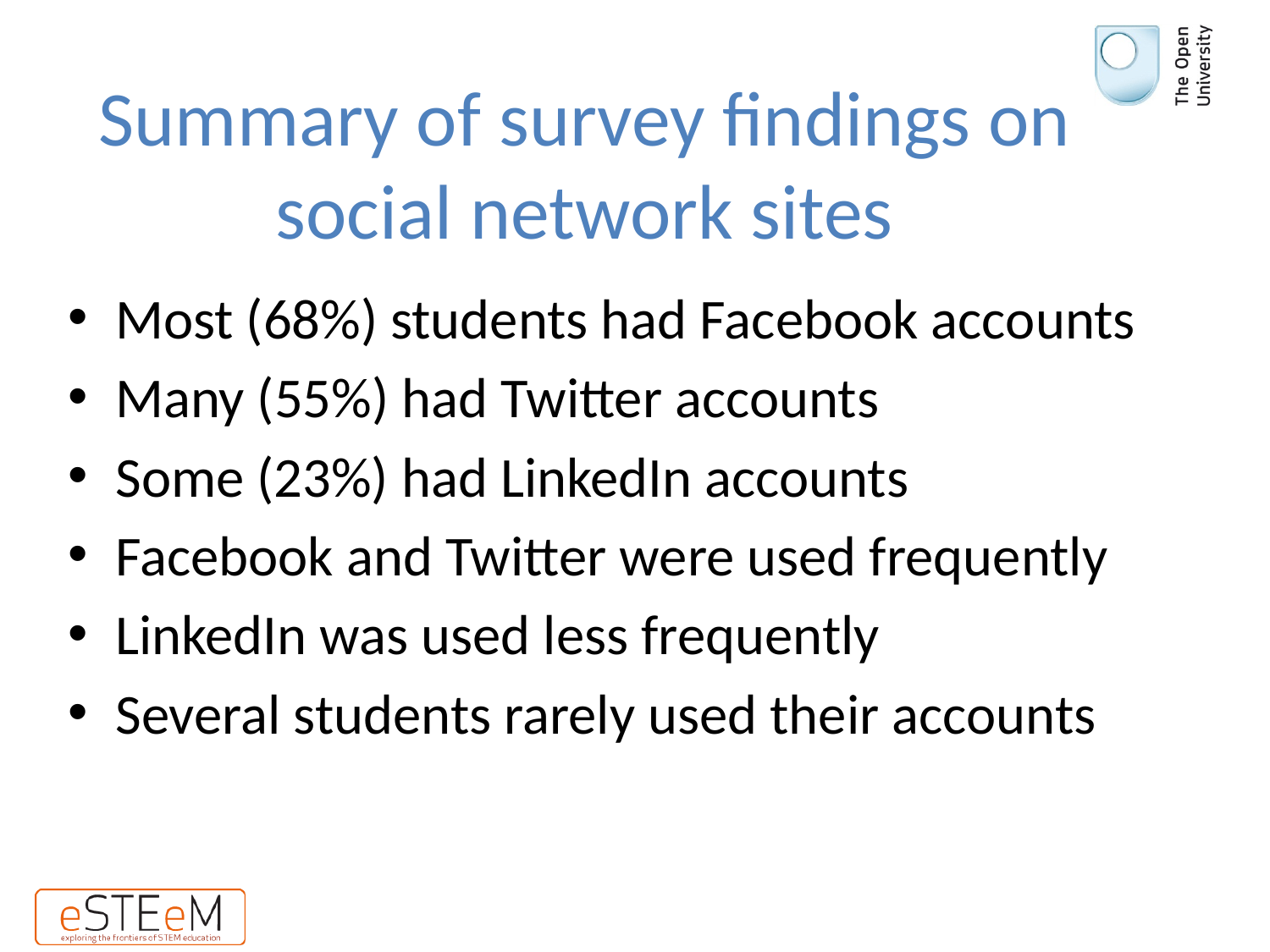

# Summary of survey findings on social network sites
Most (68%) students had Facebook accounts
Many (55%) had Twitter accounts
Some (23%) had LinkedIn accounts
Facebook and Twitter were used frequently
LinkedIn was used less frequently
Several students rarely used their accounts